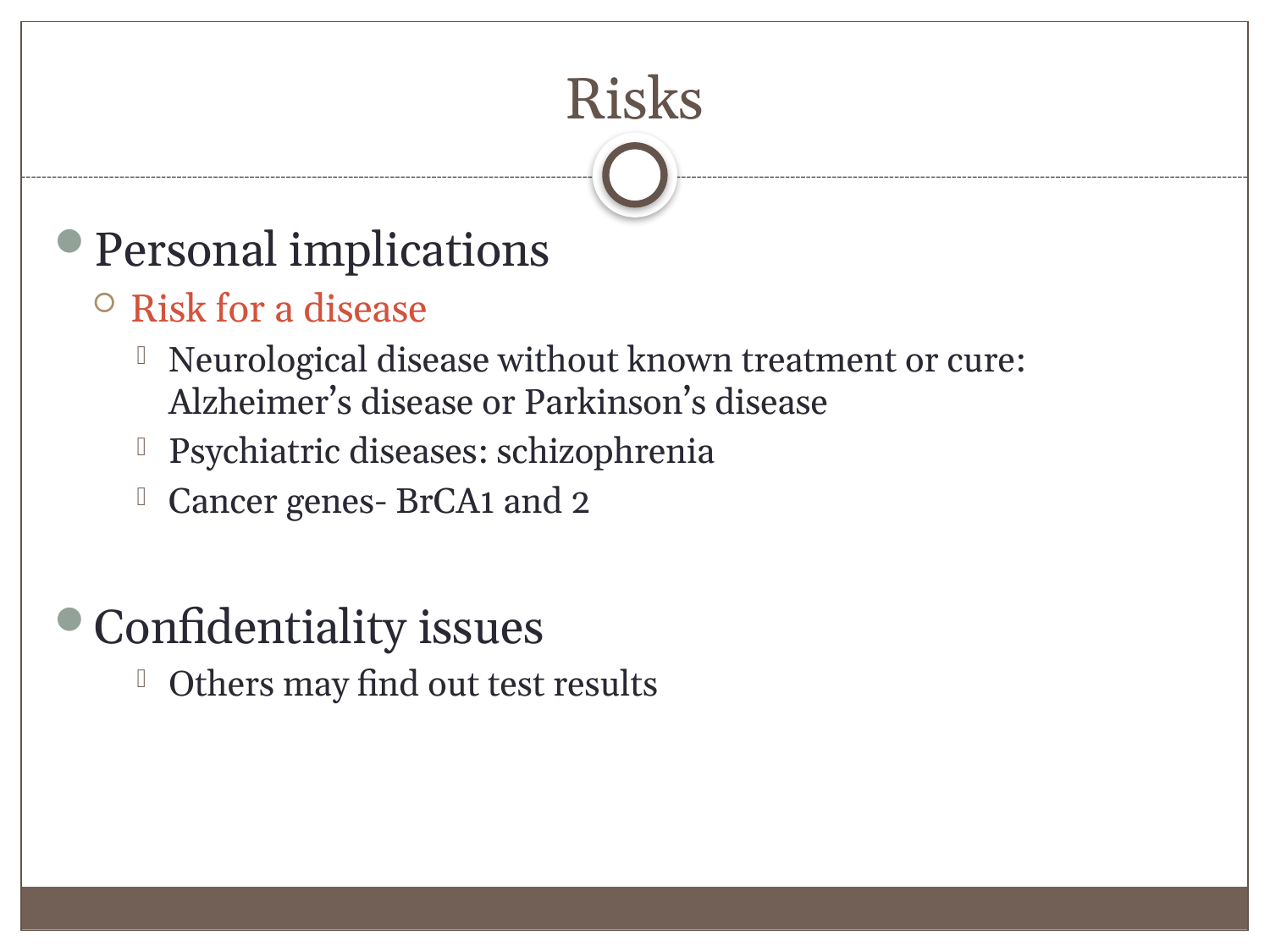

# Risks
Personal implications
Risk for a disease
Neurological disease without known treatment or cure: Alzheimer’s disease or Parkinson’s disease
Psychiatric diseases: schizophrenia
Cancer genes- BrCA1 and 2

Confidentiality issues
Others may find out test results